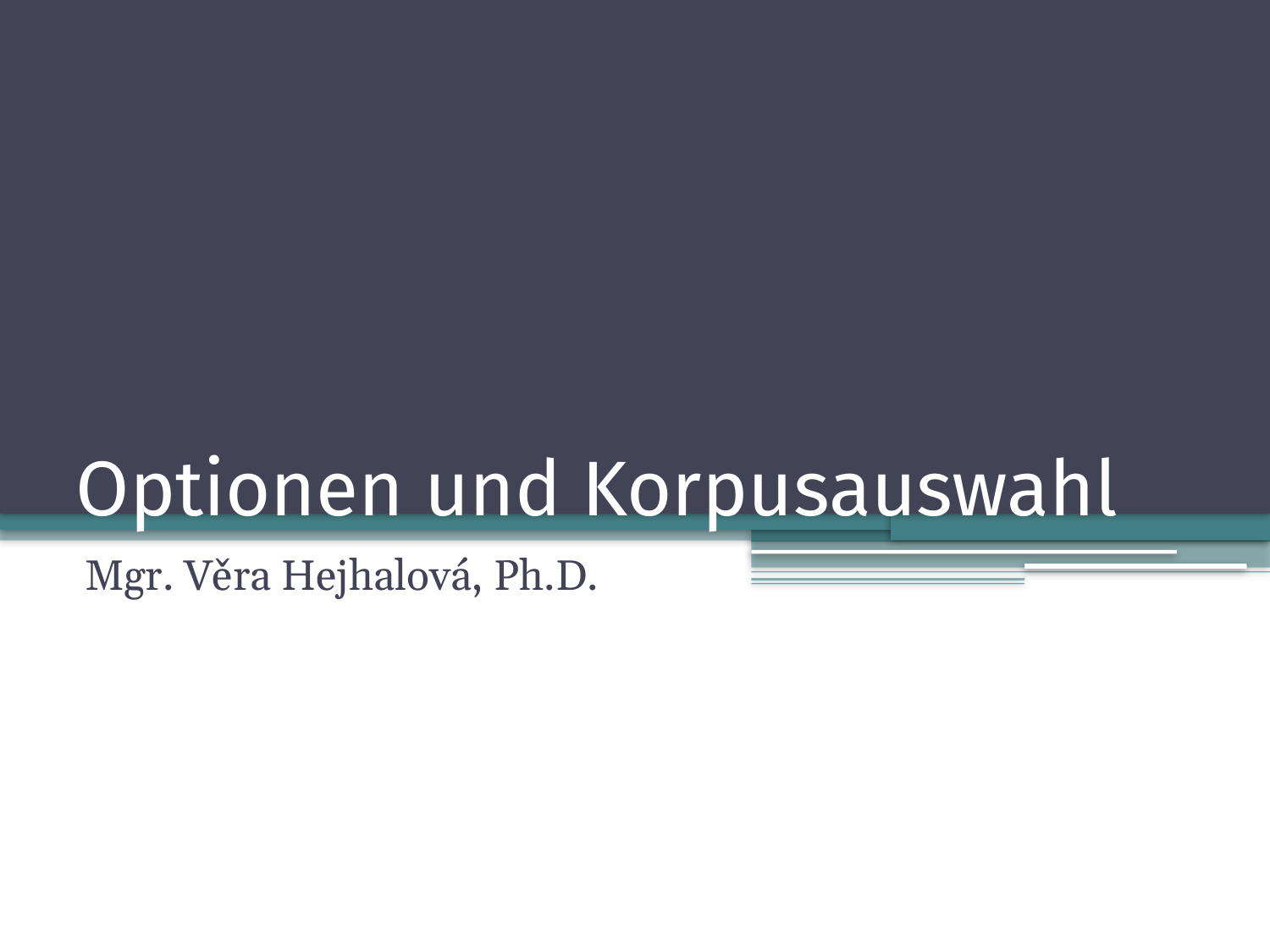

# Optionen und Korpusauswahl
Mgr. Věra Hejhalová, Ph.D.